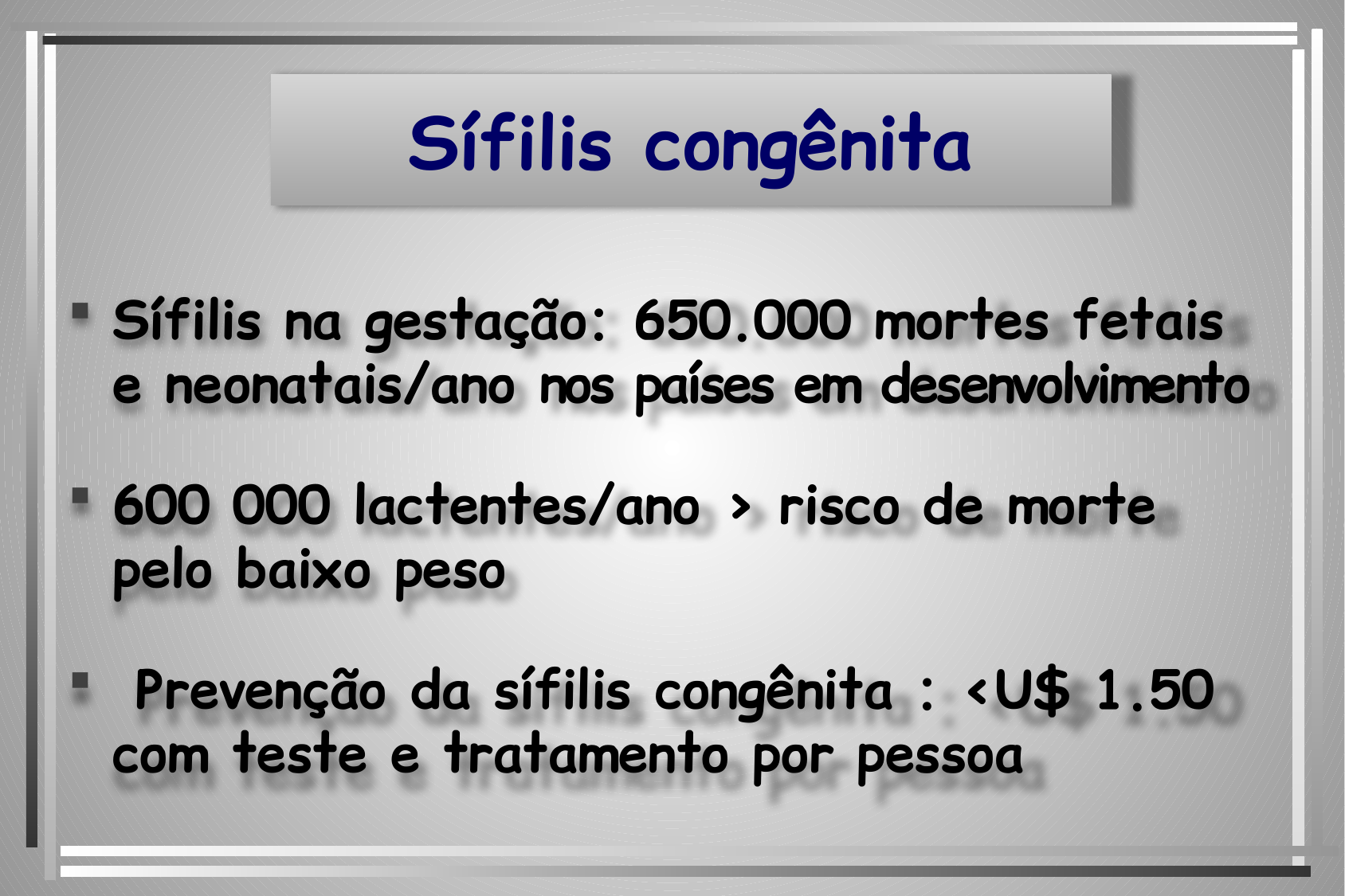

# Sífilis congênita
Sífilis na gestação: 650.000 mortes fetais e neonatais/ano nos países em desenvolvimento

600 000 lactentes/ano > risco de morte pelo baixo peso

 Prevenção da sífilis congênita : <U$ 1.50 com teste e tratamento por pessoa